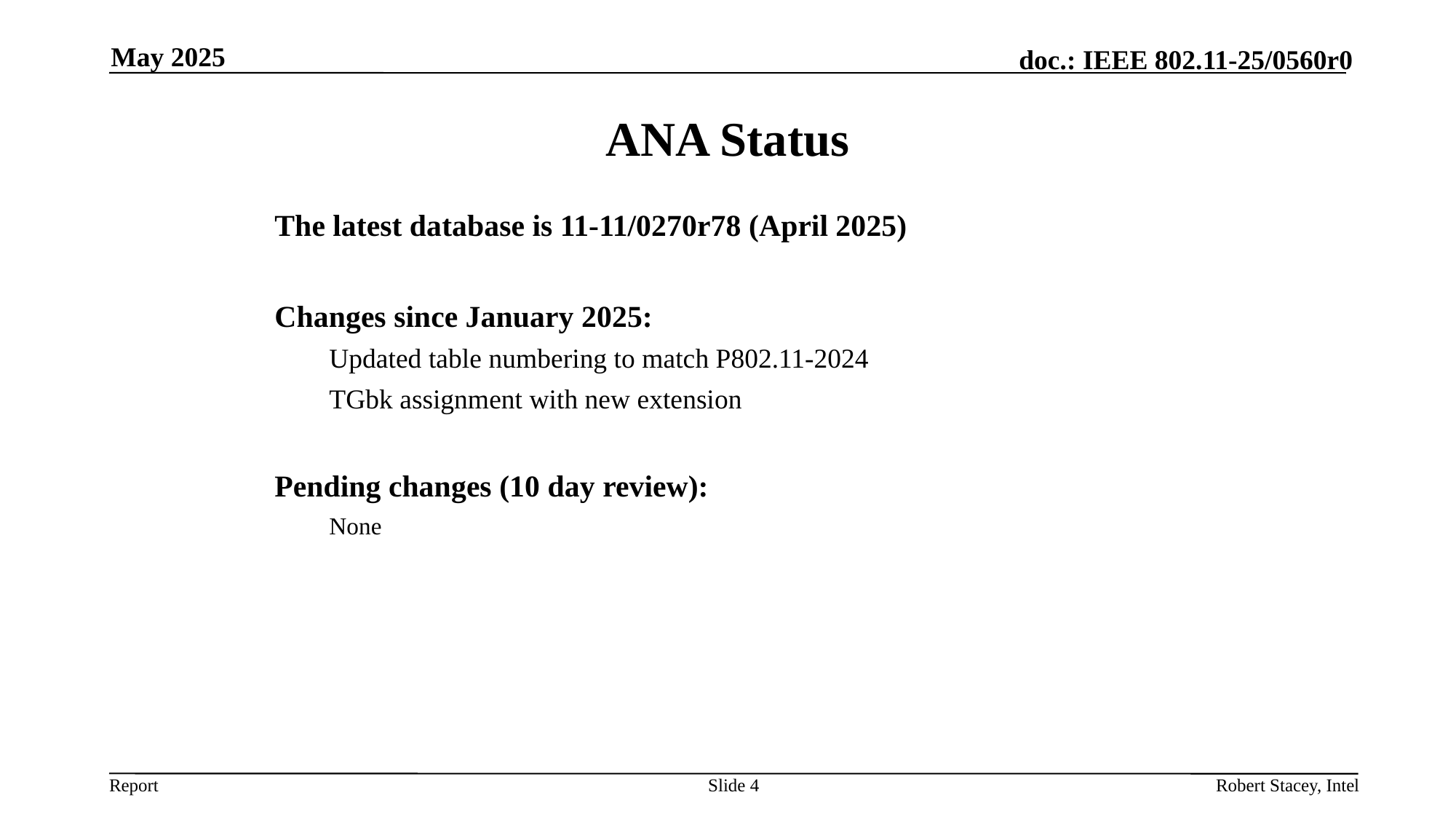

May 2025
# ANA Status
The latest database is 11-11/0270r78 (April 2025)

Changes since January 2025:
Updated table numbering to match P802.11-2024
TGbk assignment with new extension

Pending changes (10 day review):
None
Slide 4
Robert Stacey, Intel